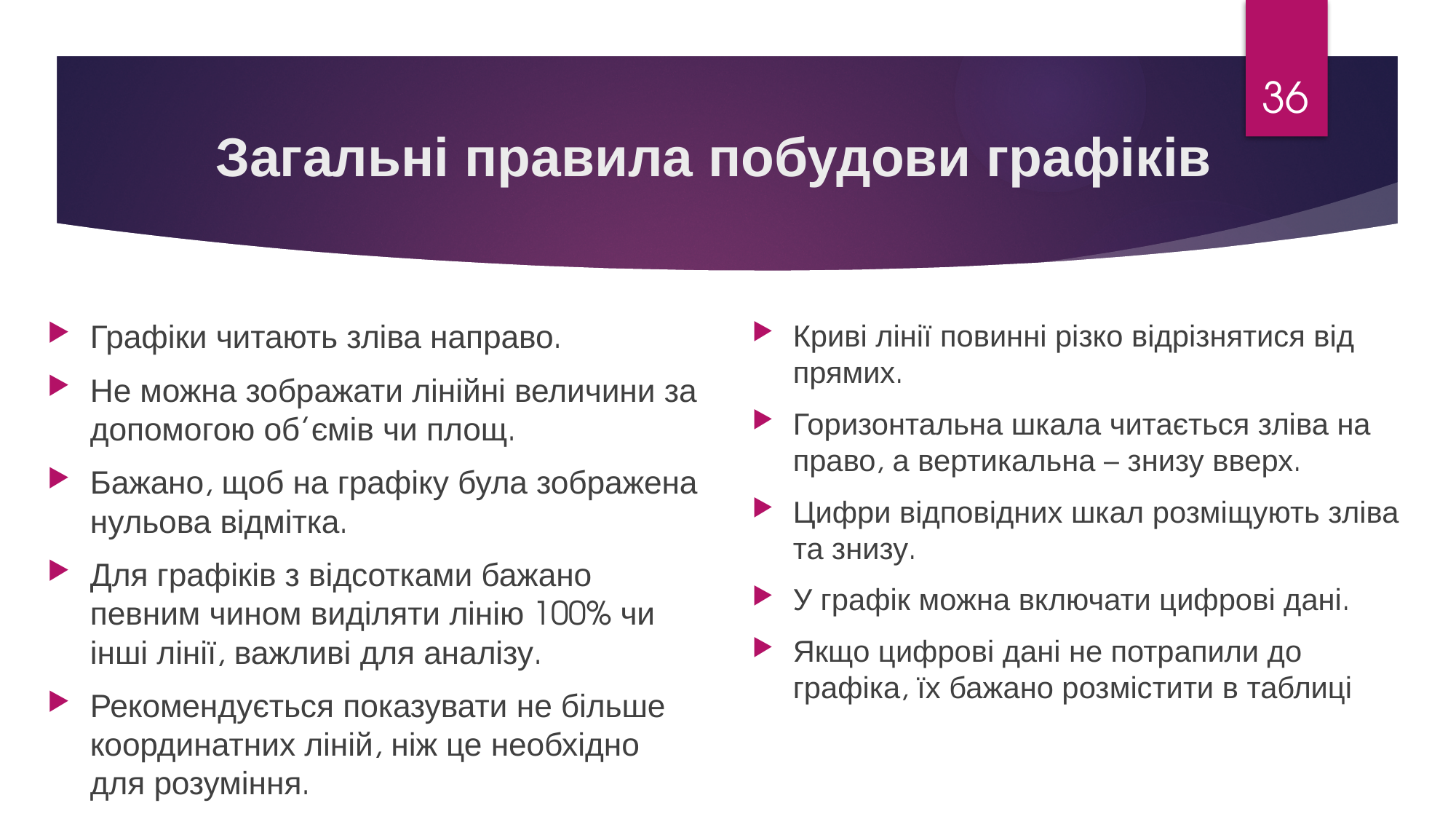

36
# Загальні правила побудови графіків
Графіки читають зліва направо.
Не можна зображати лінійні величини за допомогою об’ємів чи площ.
Бажано, щоб на графіку була зображена нульова відмітка.
Для графіків з відсотками бажано певним чином виділяти лінію 100% чи інші лінії, важливі для аналізу.
Рекомендується показувати не більше координатних ліній, ніж це необхідно для розуміння.

Криві лінії повинні різко відрізнятися від прямих.
Горизонтальна шкала читається зліва на право, а вертикальна – знизу вверх.
Цифри відповідних шкал розміщують зліва та знизу.
У графік можна включати цифрові дані.
Якщо цифрові дані не потрапили до графіка, їх бажано розмістити в таблиці